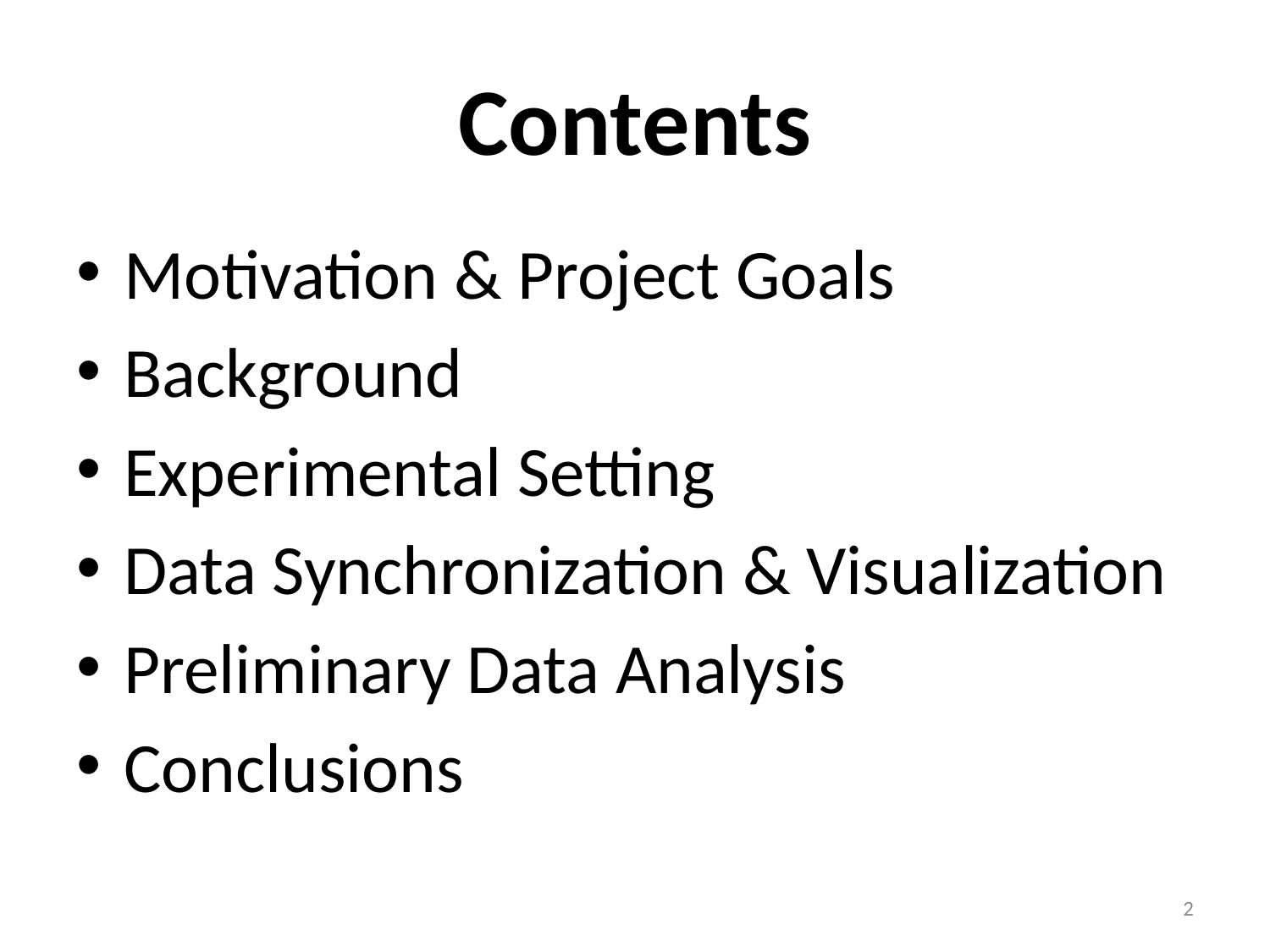

# Contents
Motivation & Project Goals
Background
Experimental Setting
Data Synchronization & Visualization
Preliminary Data Analysis
Conclusions
2